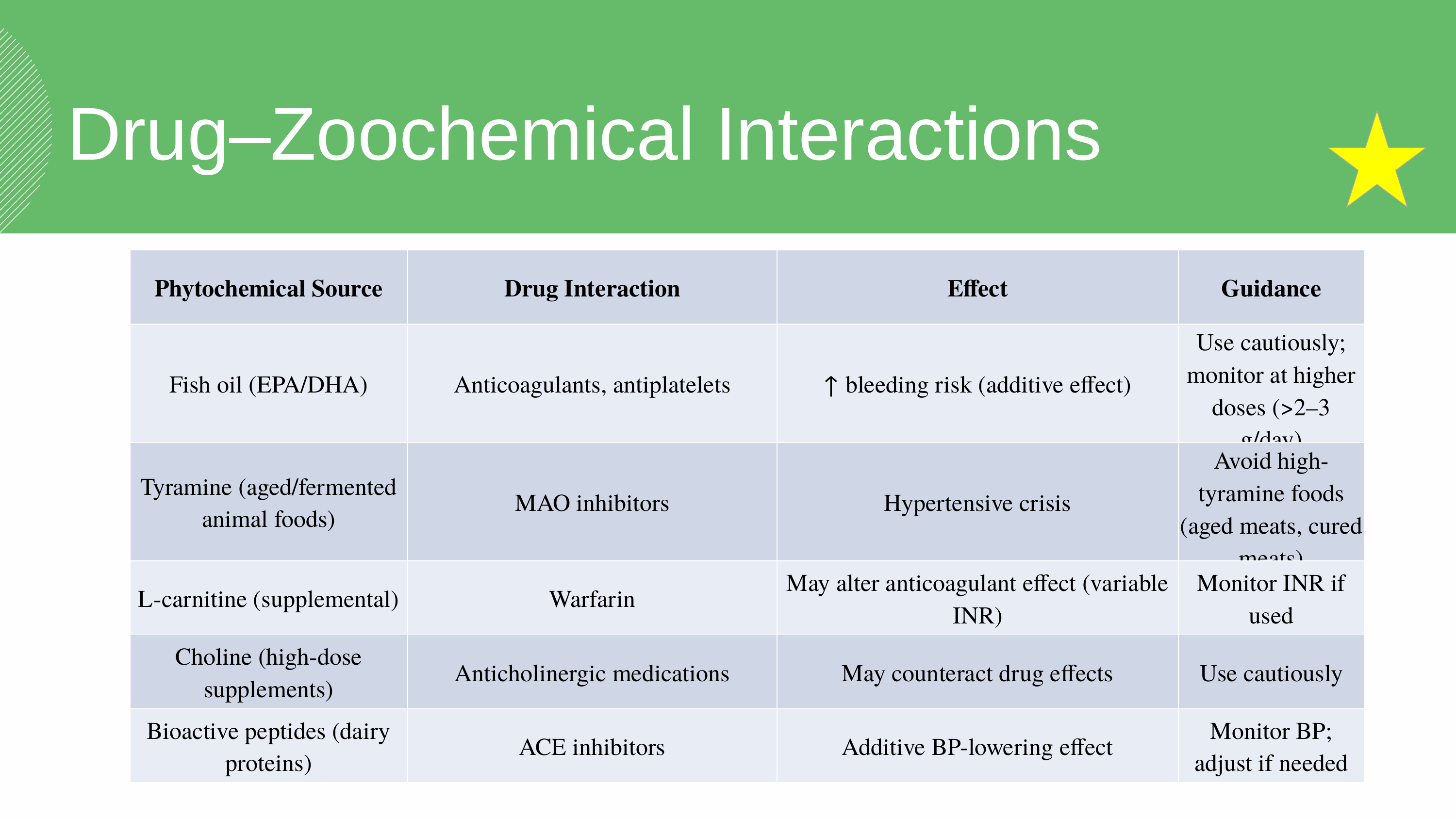

Drug–Zoochemical Interactions

| Phytochemical Source | Drug Interaction | Effect | Guidance |
| --- | --- | --- | --- |
| Fish oil (EPA/DHA) | Anticoagulants, antiplatelets | ↑ bleeding risk (additive effect) | Use cautiously; monitor at higher doses (>2–3 g/day) |
| Tyramine (aged/fermented animal foods) | MAO inhibitors | Hypertensive crisis | Avoid high-tyramine foods (aged meats, cured meats) |
| L-carnitine (supplemental) | Warfarin | May alter anticoagulant effect (variable INR) | Monitor INR if used |
| Choline (high-dose supplements) | Anticholinergic medications | May counteract drug effects | Use cautiously |
| Bioactive peptides (dairy proteins) | ACE inhibitors | Additive BP-lowering effect | Monitor BP; adjust if needed |